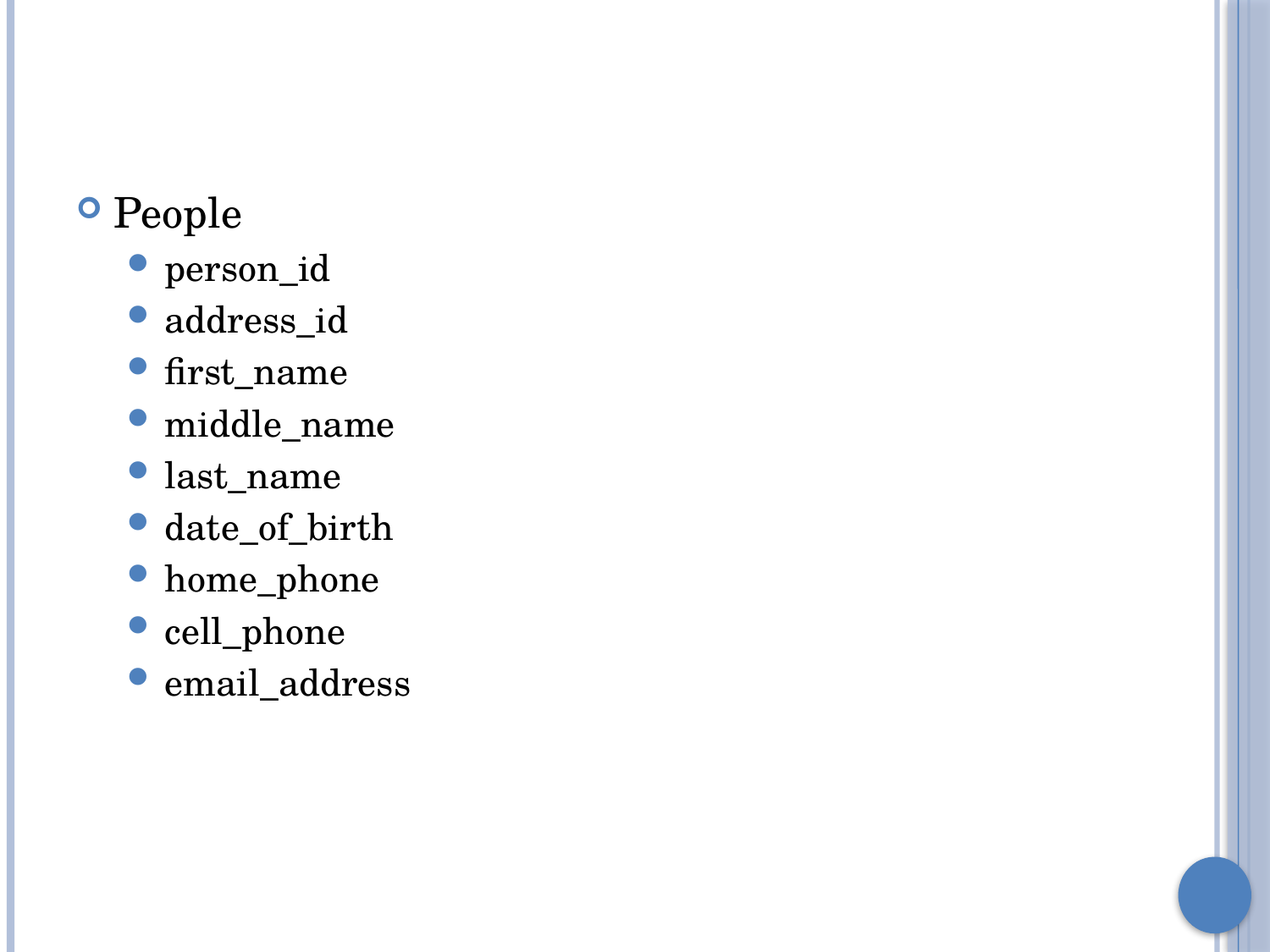

#
People
person_id
address_id
first_name
middle_name
last_name
date_of_birth
home_phone
cell_phone
email_address